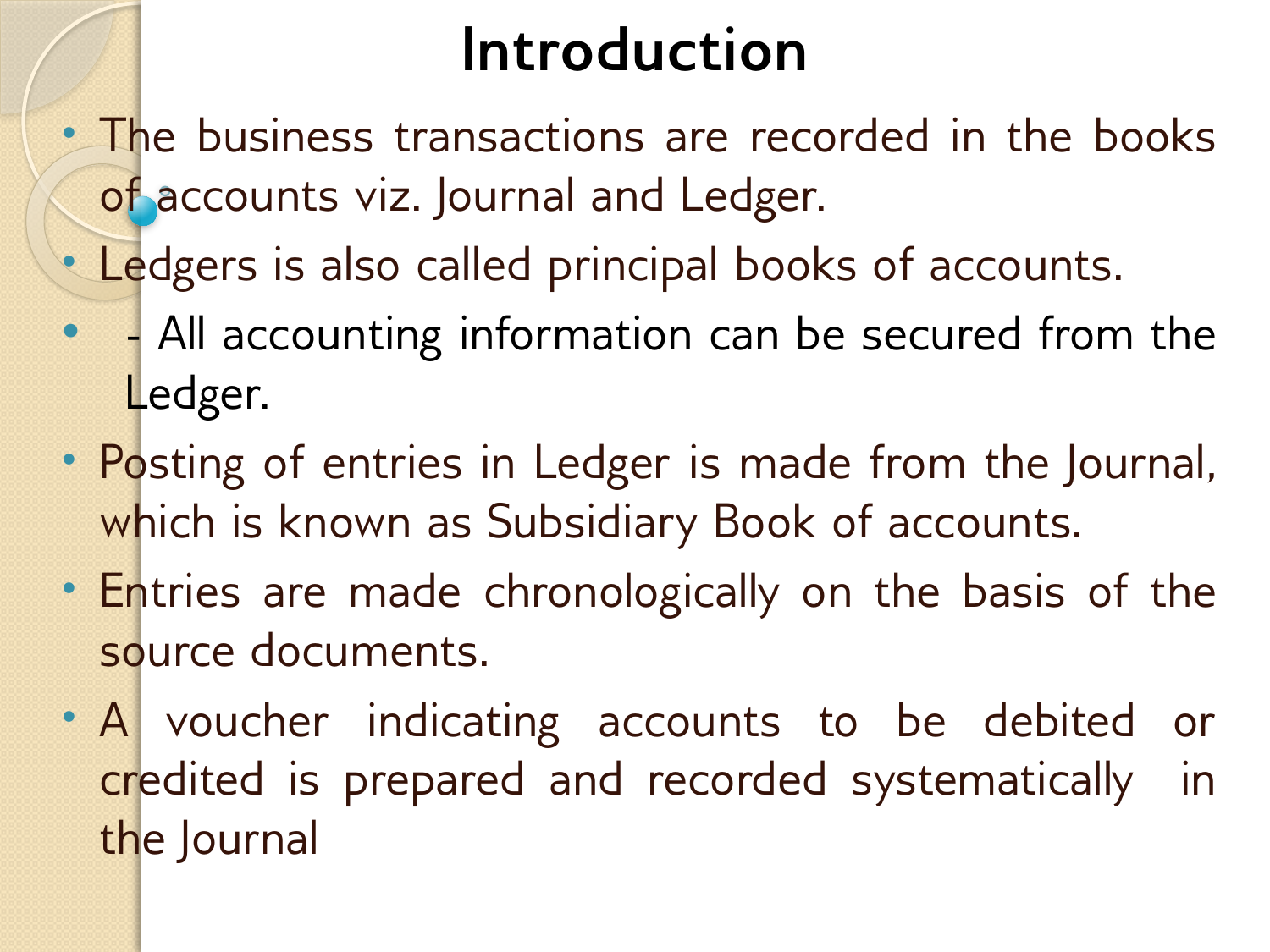

# Introduction
The business transactions are recorded in the books of accounts viz. Journal and Ledger.
Ledgers is also called principal books of accounts.
- All accounting information can be secured from the Ledger.
Posting of entries in Ledger is made from the Journal, which is known as Subsidiary Book of accounts.
Entries are made chronologically on the basis of the source documents.
A voucher indicating accounts to be debited or credited is prepared and recorded systematically  in the Journal